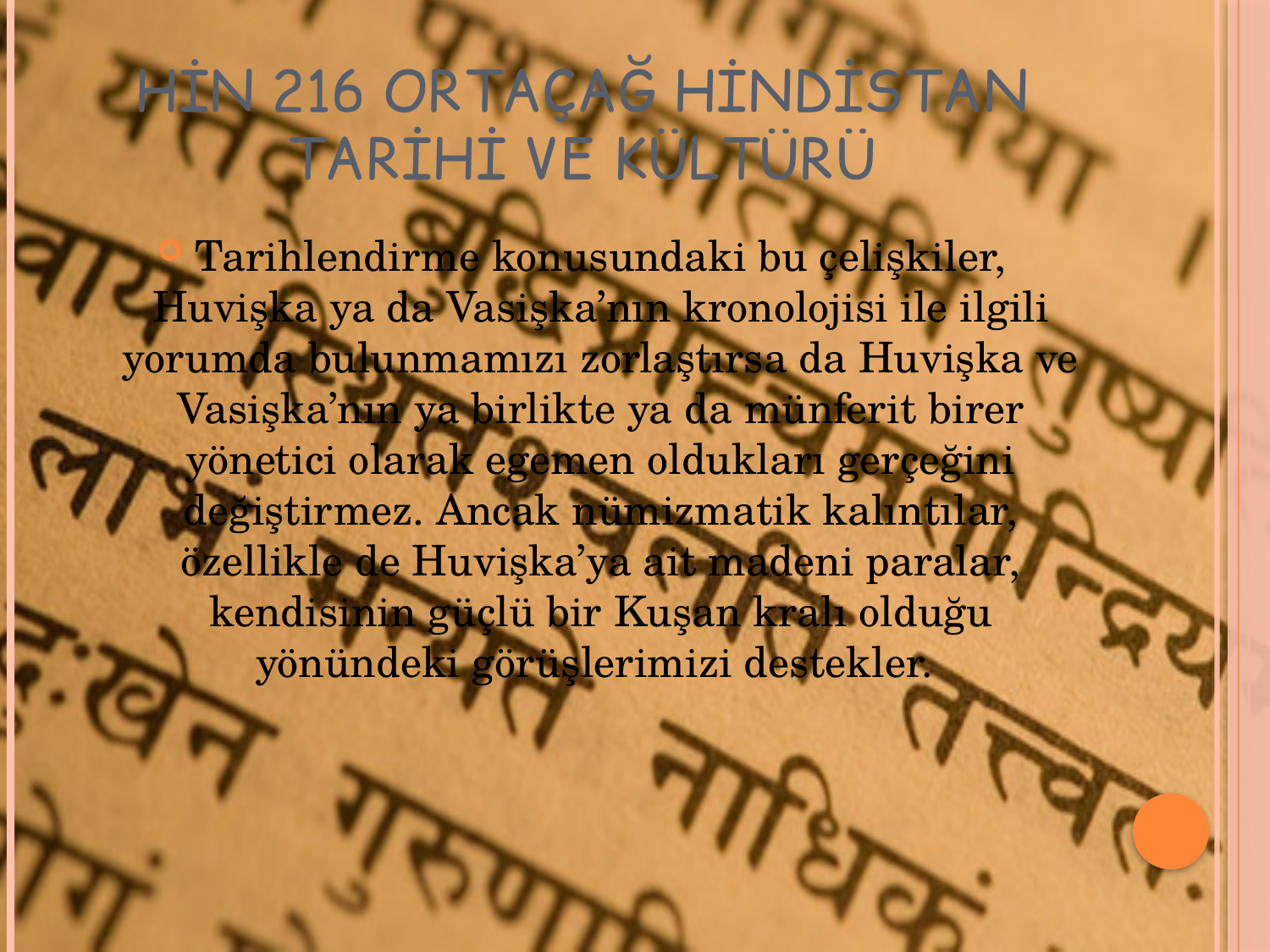

# HİN 216 ORTAÇAĞ HİNDİSTAN TARİHİ VE KÜLTÜRÜ
Tarihlendirme konusundaki bu çelişkiler, Huvişka ya da Vasişka’nın kronolojisi ile ilgili yorumda bulunmamızı zorlaştırsa da Huvişka ve Vasişka’nın ya birlikte ya da münferit birer yönetici olarak egemen oldukları gerçeğini değiştirmez. Ancak nümizmatik kalıntılar, özellikle de Huvişka’ya ait madeni paralar, kendisinin güçlü bir Kuşan kralı olduğu yönündeki görüşlerimizi destekler.